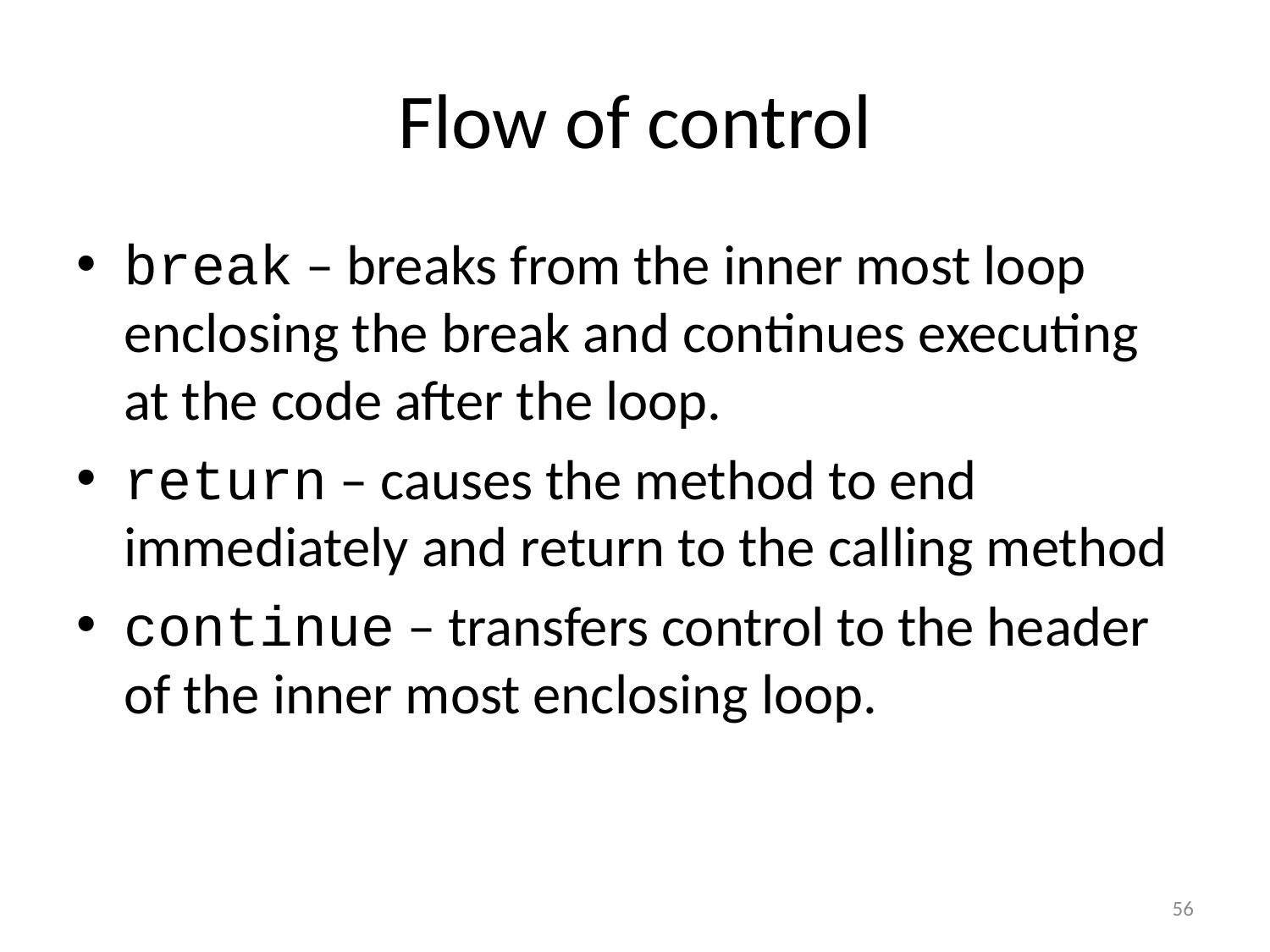

# Flow of control
break – breaks from the inner most loop enclosing the break and continues executing at the code after the loop.
return – causes the method to end immediately and return to the calling method
continue – transfers control to the header of the inner most enclosing loop.
56